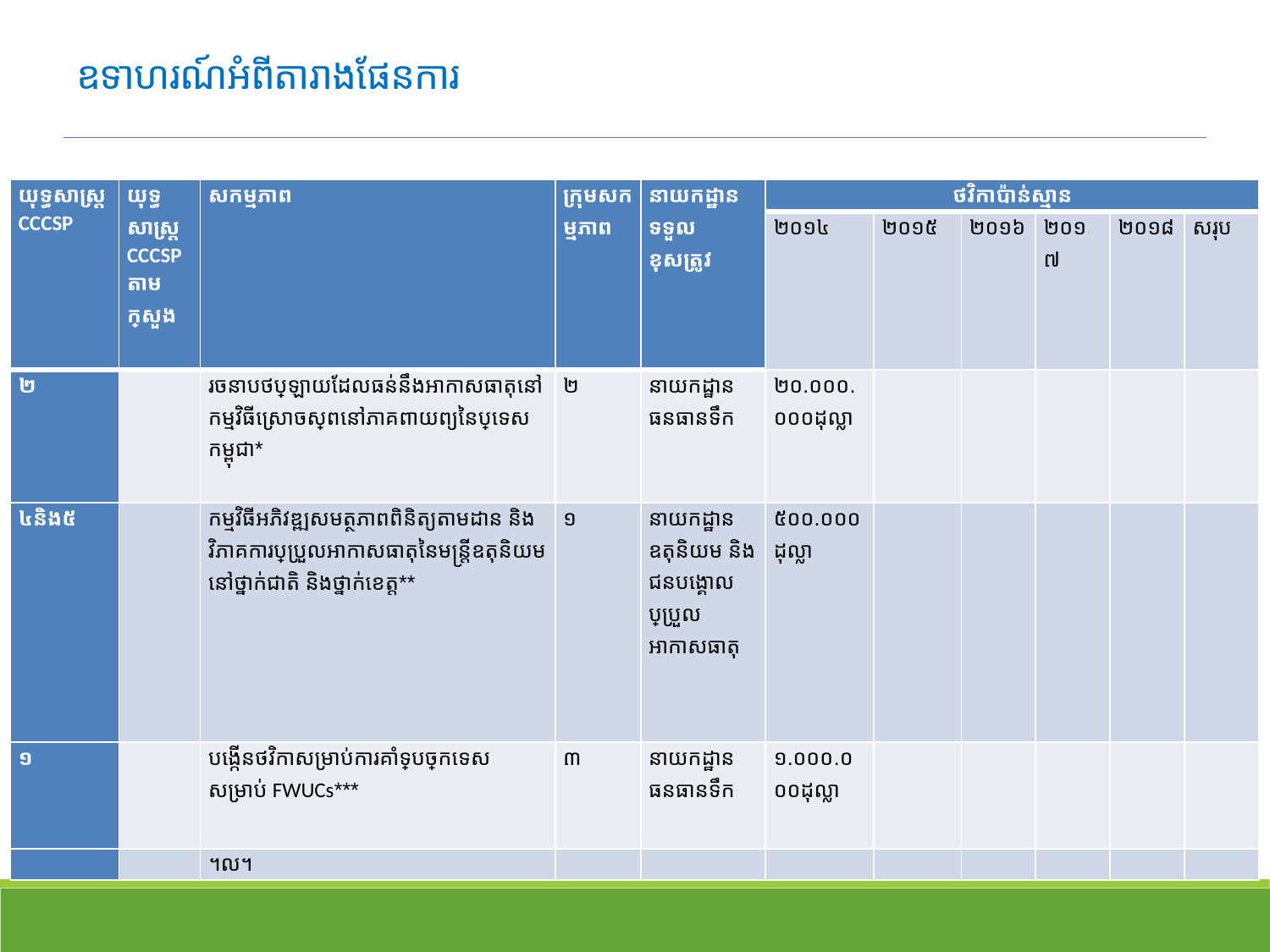

# ឧទាហរណ៍អំពីតារាងផែនការ
| យុទ្ធសាស្រ្ត CCCSP | យុទ្ធសាស្រ្ត CCCSP តាមក្រសួង | សកម្មភាព | ក្រុមសកម្មភាព | នាយក​ដ្ឋានទទួល​ខុសត្រូវ | ថវិកាប៉ាន់ស្មាន |  |  |  |  |  |
| --- | --- | --- | --- | --- | --- | --- | --- | --- | --- | --- |
|  |  |  |  |  | ២០១៤ | ២០១៥ | ២០១៦ | ២០១៧ | ២០១៨ | សរុប |
| ២ |  | រចនាបថប្រឡាយដែលធន់នឹងអាកាសធាតុ​នៅកម្មវិធីស្រោចស្រពនៅភាគពាយព្យនៃប្រទេសកម្ពុជា\* | ២ | នាយកដ្ឋាន​ធនធានទឹក | ២០.០០០.០០០ដុល្លា |  |  |  |  |  |
| ៤និង៥ |  | កម្មវិធីអភិវឌ្ឍសមត្ថភាពពិនិត្យតាមដាន និងវិភាគការប្រែប្រួលអាកាសធាតុនៃមន្រ្តីឧតុនិយមនៅថ្នាក់ជាតិ និងថ្នាក់ខេត្ត\*\* | ១ | នាយកដ្ឋានឧតុនិយម និង​ជនបង្គោល​ប្រែប្រួលអាកាសធាតុ | ៥០០.០០០ដុល្លា |  |  |  |  |  |
| ១ |  | បង្កើនថវិកាសម្រាប់ការគាំទ្របច្ចេកទេសសម្រាប់ FWUCs\*\*\* | ៣ | នាយកដ្ឋានធនធានទឹក | ១.០០០.០០០​ដុល្លា |  |  |  |  |  |
|  |  | ។ល។ |  |  |  |  |  |  |  |  |